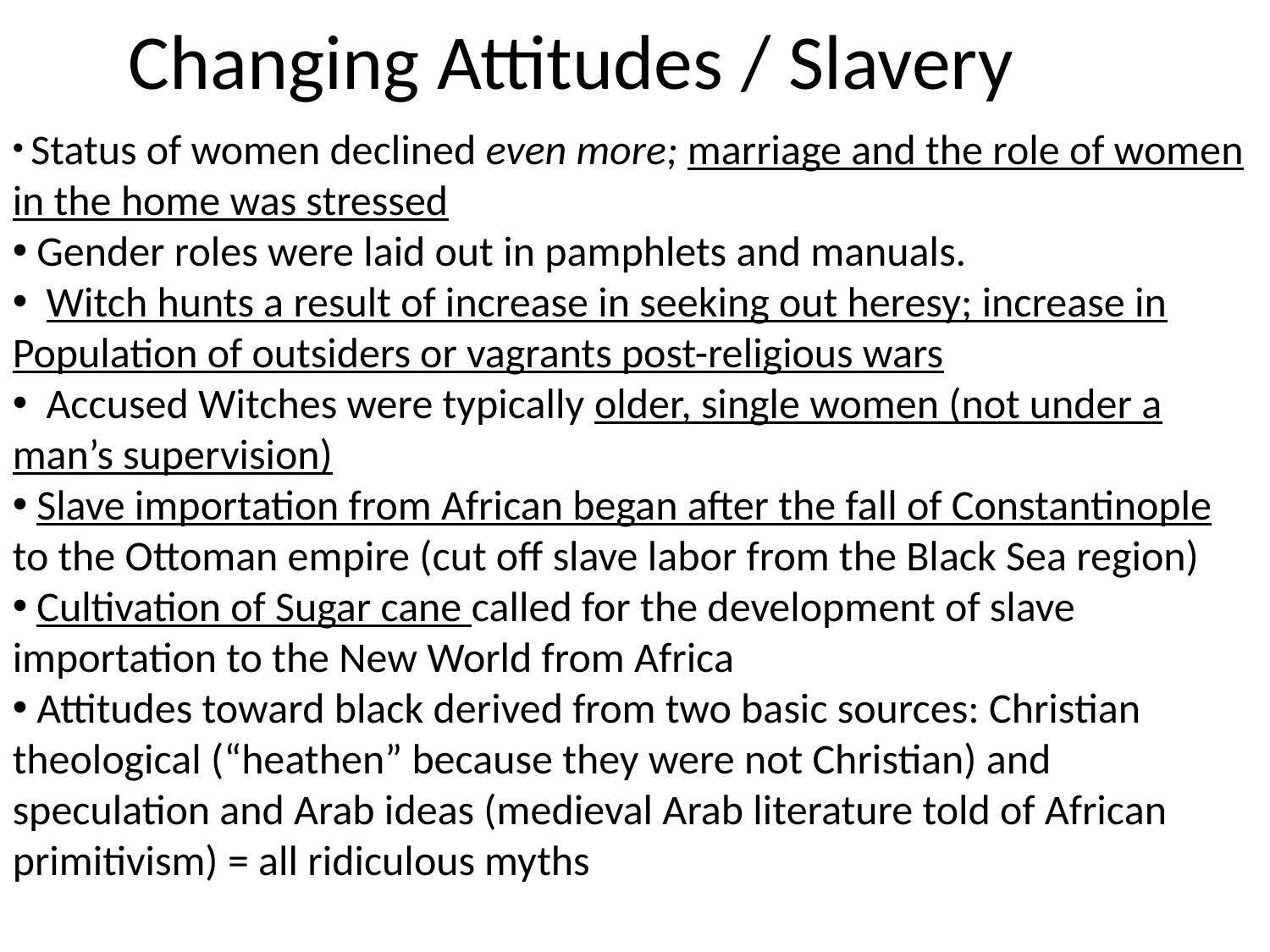

# Changing Attitudes / Slavery
 Status of women declined even more; marriage and the role of women in the home was stressed
 Gender roles were laid out in pamphlets and manuals.
  Witch hunts a result of increase in seeking out heresy; increase in Population of outsiders or vagrants post-religious wars
  Accused Witches were typically older, single women (not under a man’s supervision)
 Slave importation from African began after the fall of Constantinople to the Ottoman empire (cut off slave labor from the Black Sea region)
 Cultivation of Sugar cane called for the development of slave importation to the New World from Africa
 Attitudes toward black derived from two basic sources: Christian  theological (“heathen” because they were not Christian) and speculation and Arab ideas (medieval Arab literature told of African primitivism) = all ridiculous myths